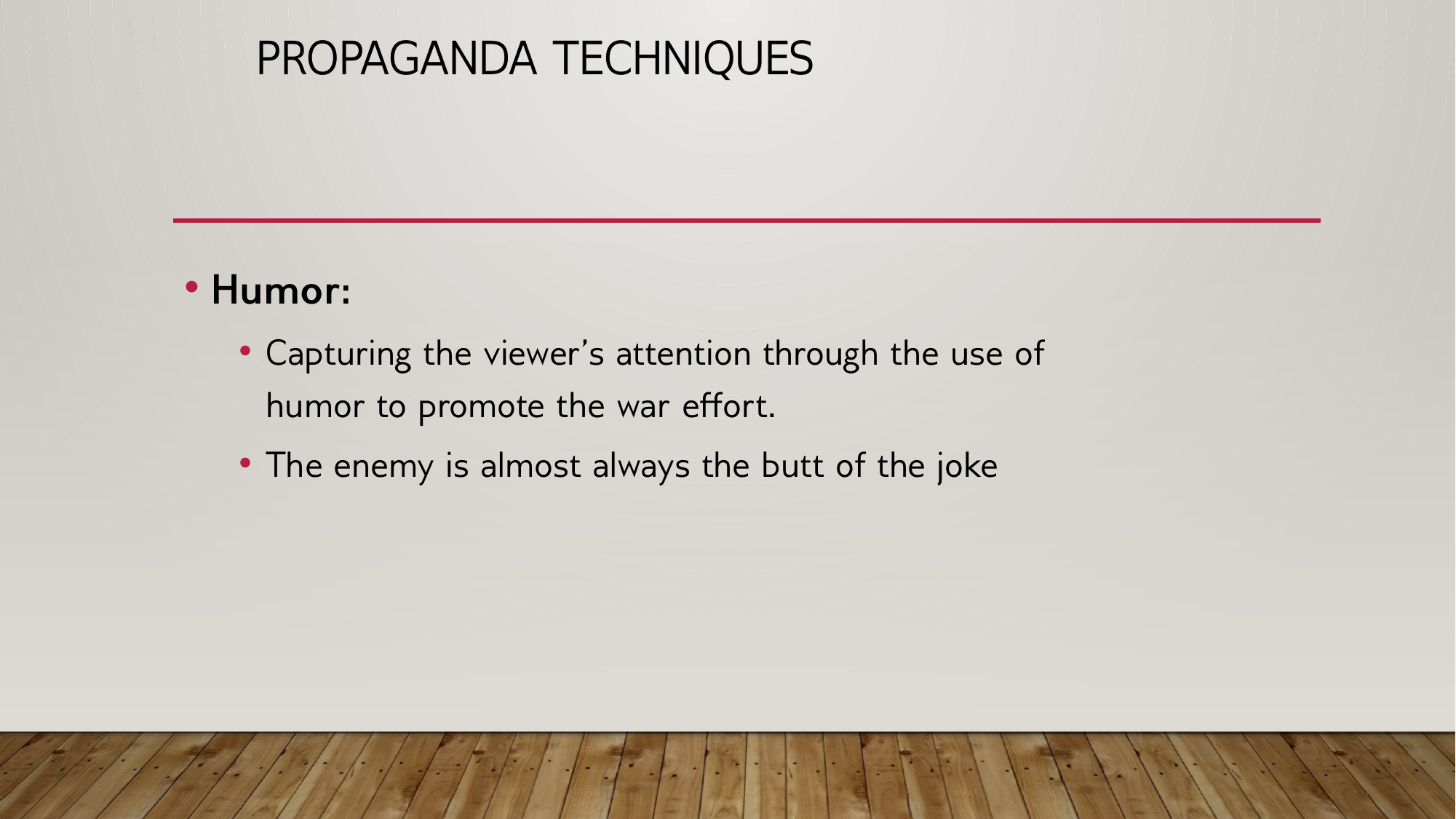

# Propaganda Techniques
Humor:
Capturing the viewer’s attention through the use of humor to promote the war effort.
The enemy is almost always the butt of the joke